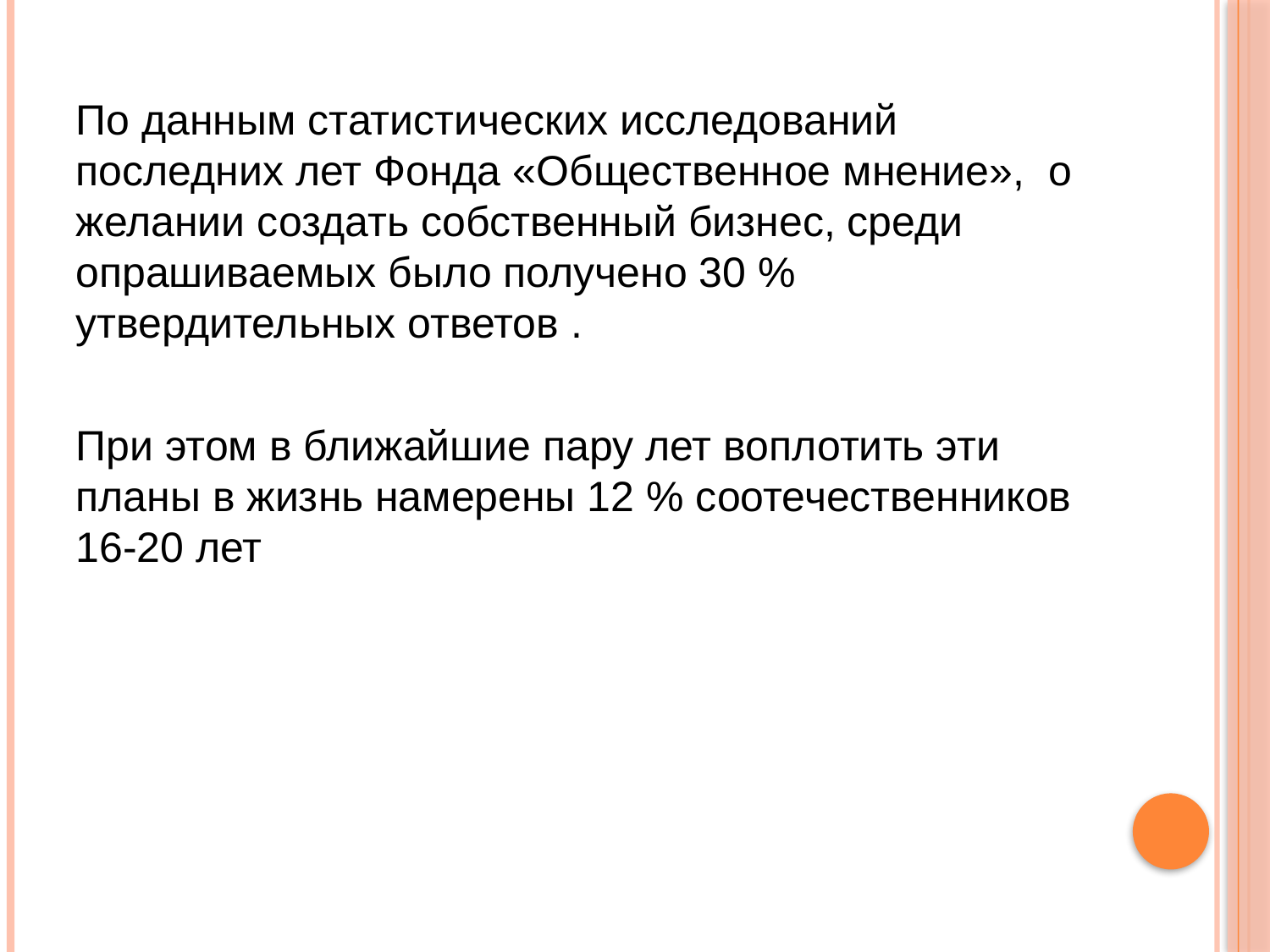

По данным статистических исследований последних лет Фонда «Общественное мнение»,  о желании создать собственный бизнес, среди опрашиваемых было получено 30 % утвердительных ответов .

При этом в ближайшие пару лет воплотить эти планы в жизнь намерены 12 % соотечественников 16-20 лет